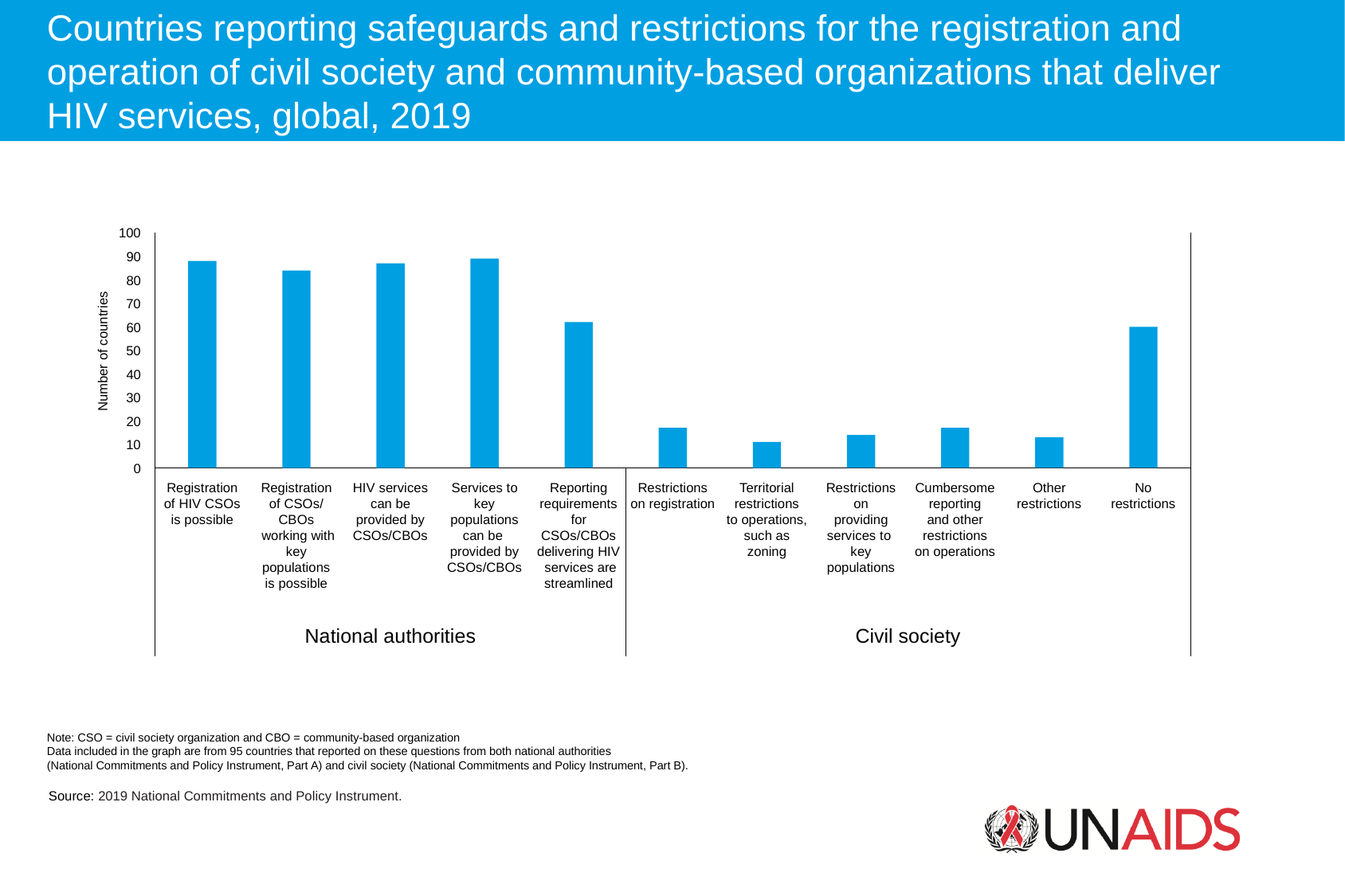

Countries reporting safeguards and restrictions for the registration and operation of civil society and community-based organizations that deliver
HIV services, global, 2019
100

90

80
Number of countries
70
60

50
40
30
20

10

0

Registration of HIV CSOs is possible
Registration of CSOs/ CBOs
 working with key populations
is possible
HIV services can be
provided by CSOs/CBOs
Services to key
populations can be  provided by CSOs/CBOs
Reporting requirements for
CSOs/CBOs delivering HIV  services are streamlined
Restrictions on registration
Territorial restrictions
to operations, such as zoning
Restrictions on
providing services to  key populations
Cumbersome reporting
and other restrictions
on operations
Other restrictions
No restrictions
National authorities
Civil society
Note: CSO = civil society organization and CBO = community-based organization
Data included in the graph are from 95 countries that reported on these questions from both national authorities
(National Commitments and Policy Instrument, Part A) and civil society (National Commitments and Policy Instrument, Part B).
Source: 2019 National Commitments and Policy Instrument.